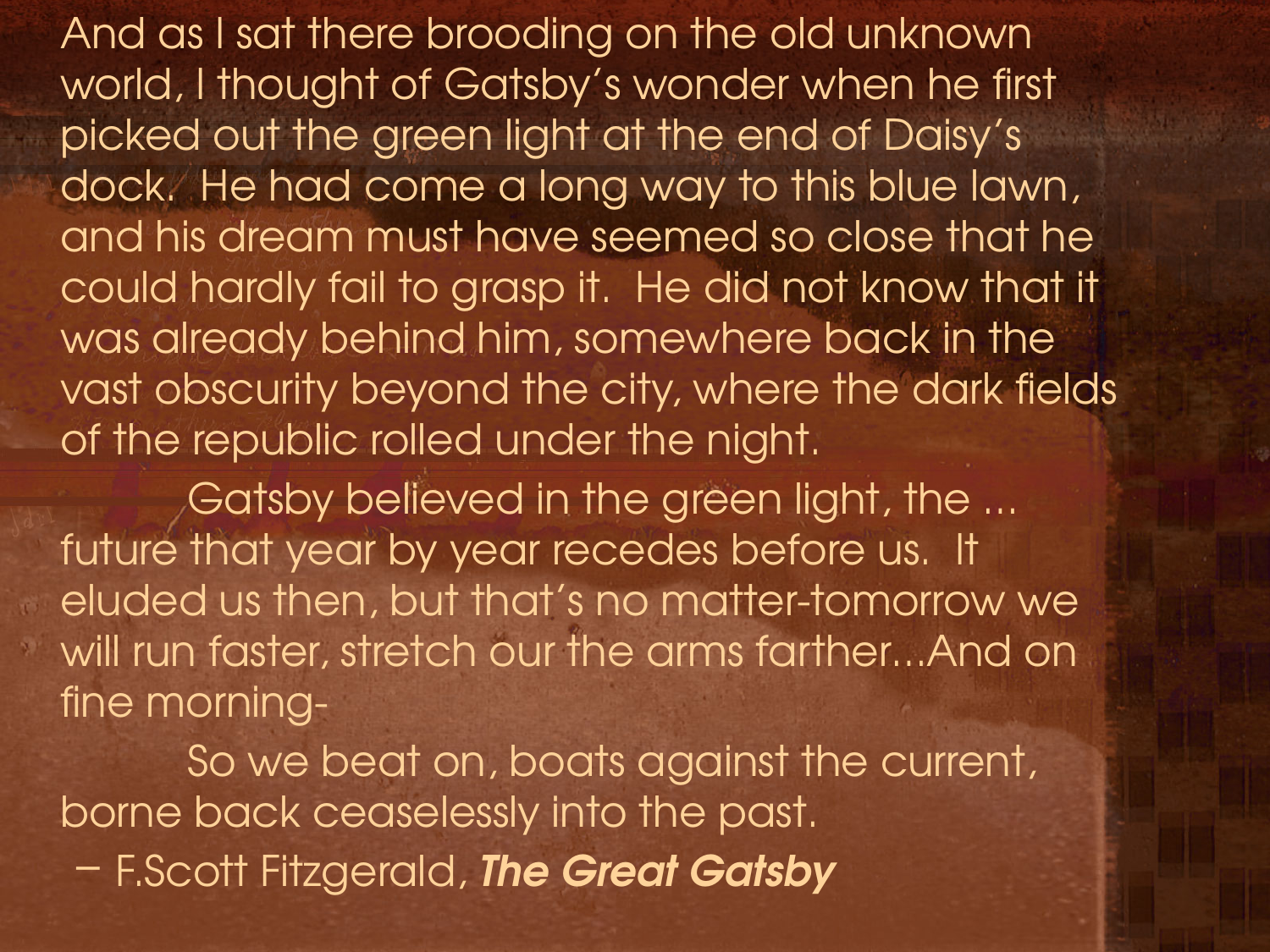

And as I sat there brooding on the old unknown world, I thought of Gatsby’s wonder when he first picked out the green light at the end of Daisy’s dock.  He had come a long way to this blue lawn, and his dream must have seemed so close that he could hardly fail to grasp it.  He did not know that it was already behind him, somewhere back in the vast obscurity beyond the city, where the dark fields of the republic rolled under the night.
		Gatsby believed in the green light, the …future that year by year recedes before us.  It eluded us then, but that’s no matter-tomorrow we will run faster, stretch our the arms farther…And on fine morning-
		So we beat on, boats against the current, borne back ceaselessly into the past.
F.Scott Fitzgerald, The Great Gatsby